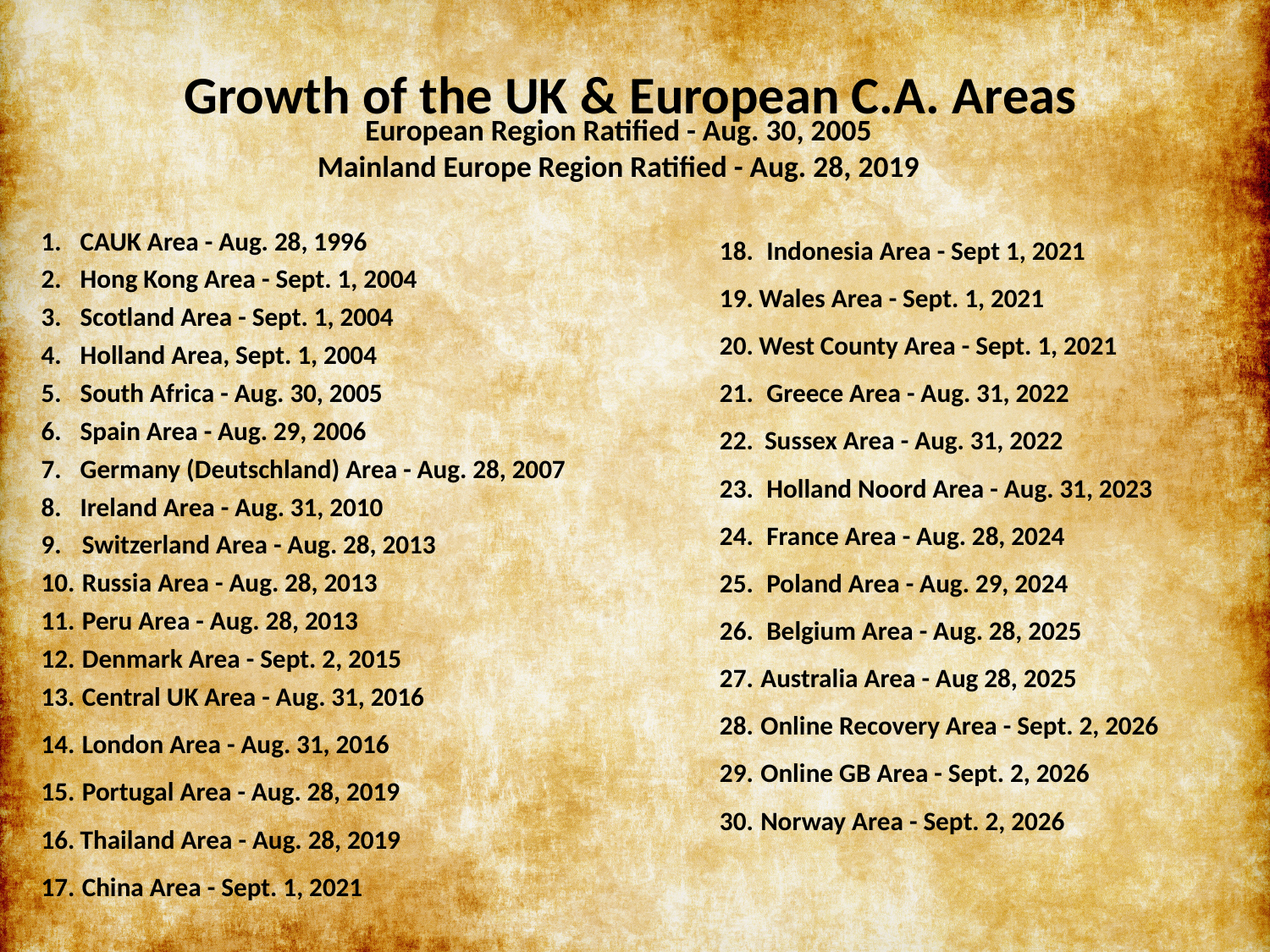

Growth of the UK & European C.A. Areas
European Region Ratified - Aug. 30, 2005
Mainland Europe Region Ratified - Aug. 28, 2019
CAUK Area - Aug. 28, 1996
Hong Kong Area - Sept. 1, 2004
Scotland Area - Sept. 1, 2004
Holland Area, Sept. 1, 2004
South Africa - Aug. 30, 2005
Spain Area - Aug. 29, 2006
Germany (Deutschland) Area - Aug. 28, 2007
Ireland Area - Aug. 31, 2010
Switzerland Area - Aug. 28, 2013
Russia Area - Aug. 28, 2013
Peru Area - Aug. 28, 2013
Denmark Area - Sept. 2, 2015
Central UK Area - Aug. 31, 2016
London Area - Aug. 31, 2016
Portugal Area - Aug. 28, 2019
Thailand Area - Aug. 28, 2019
China Area - Sept. 1, 2021
 Indonesia Area - Sept 1, 2021
Wales Area - Sept. 1, 2021
West County Area - Sept. 1, 2021
 Greece Area - Aug. 31, 2022
 Sussex Area - Aug. 31, 2022
 Holland Noord Area - Aug. 31, 2023
 France Area - Aug. 28, 2024
 Poland Area - Aug. 29, 2024
 Belgium Area - Aug. 28, 2025
Australia Area - Aug 28, 2025
Online Recovery Area - Sept. 2, 2026
Online GB Area - Sept. 2, 2026
Norway Area - Sept. 2, 2026